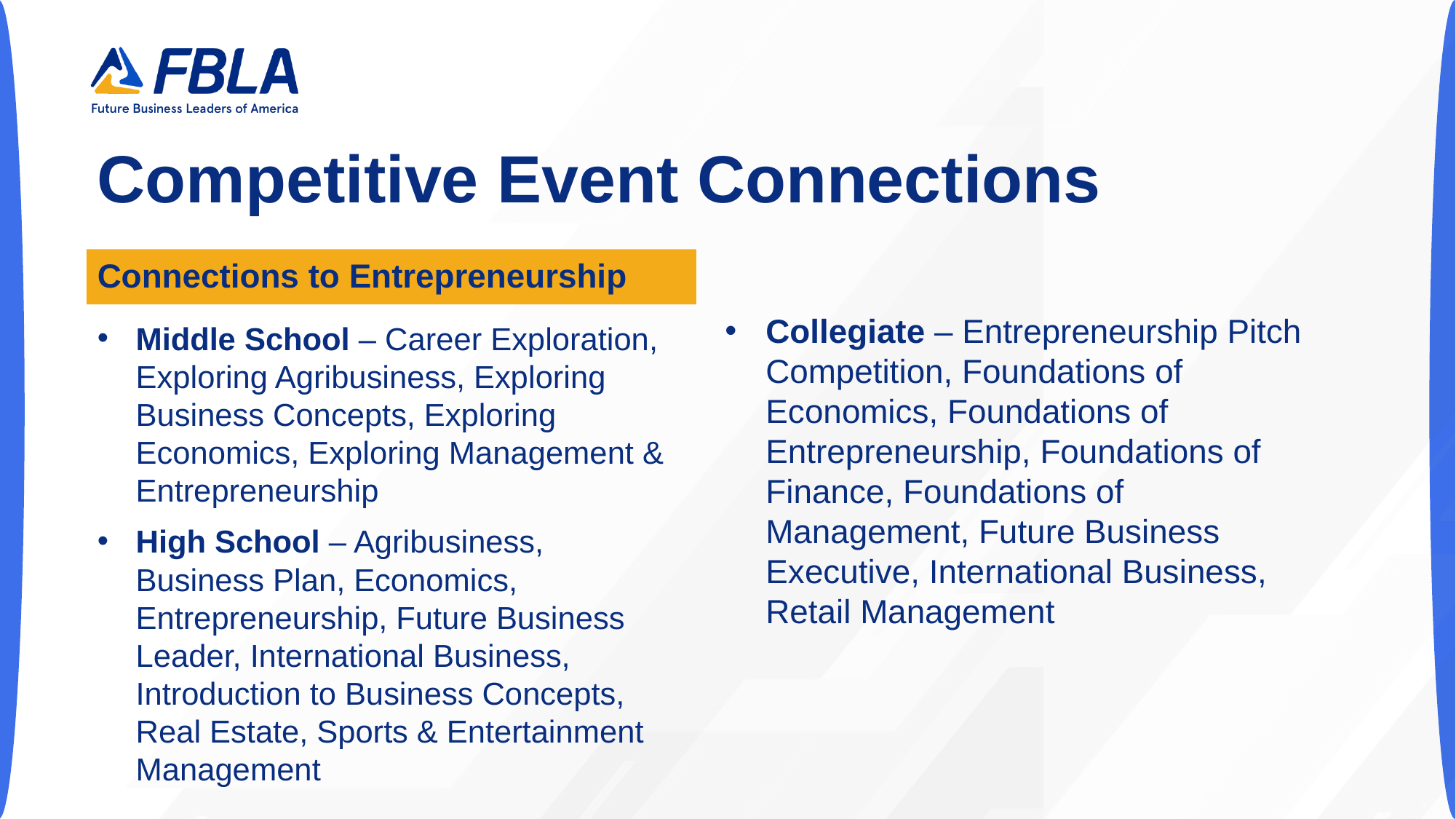

# Competitive Event Connections
Connections to Entrepreneurship
Collegiate – Entrepreneurship Pitch Competition, Foundations of Economics, Foundations of Entrepreneurship, Foundations of Finance, Foundations of Management, Future Business Executive, International Business, Retail Management
Middle School – Career Exploration, Exploring Agribusiness, Exploring Business Concepts, Exploring Economics, Exploring Management & Entrepreneurship
High School – Agribusiness, Business Plan, Economics, Entrepreneurship, Future Business Leader, International Business, Introduction to Business Concepts, Real Estate, Sports & Entertainment Management